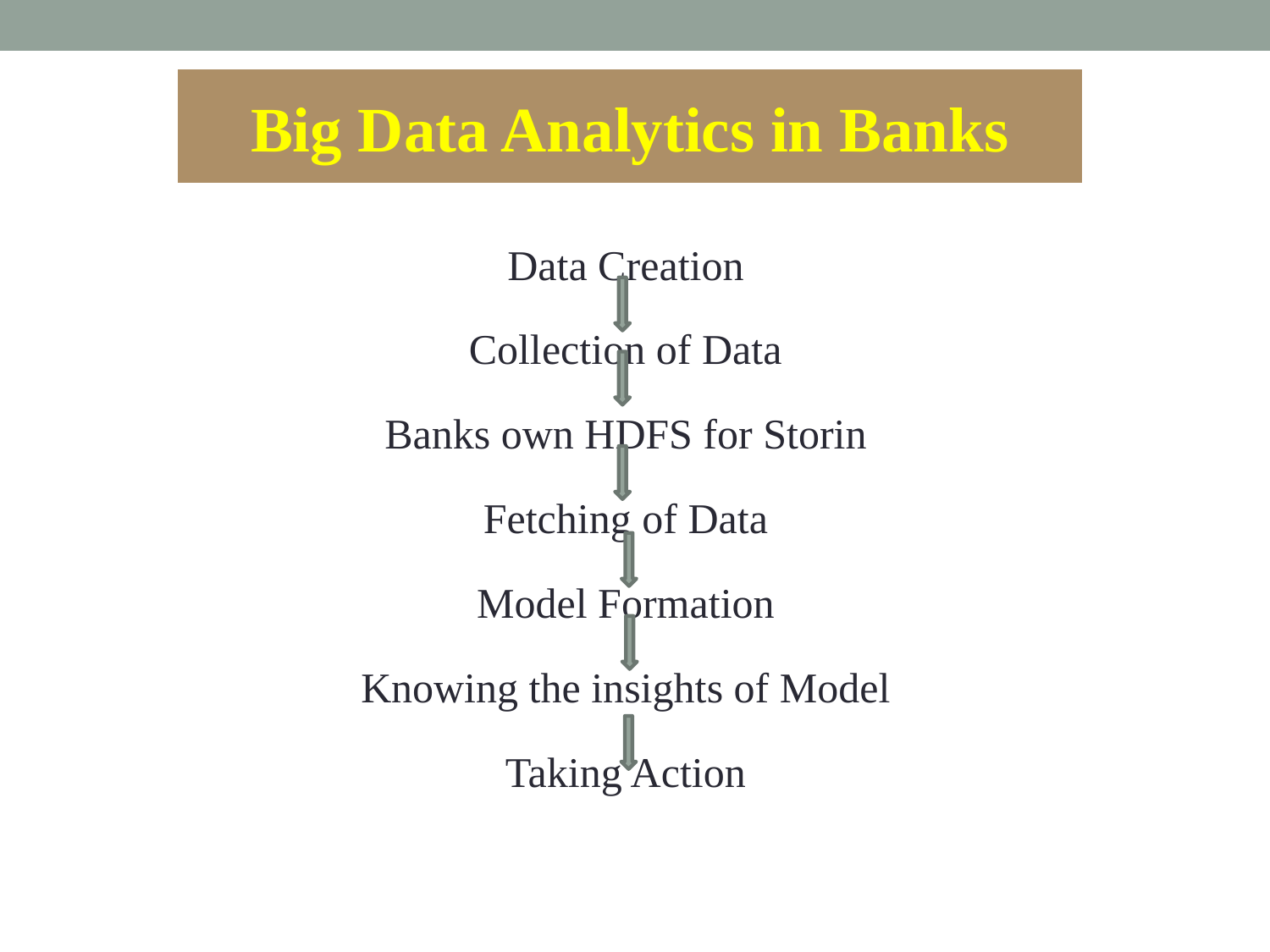

Big Data Analytics in Banks
Data Creation
Collection of Data
Banks own HDFS for Storin
Fetching of Data
Model Formation
Knowing the insights of Model
Taking Action